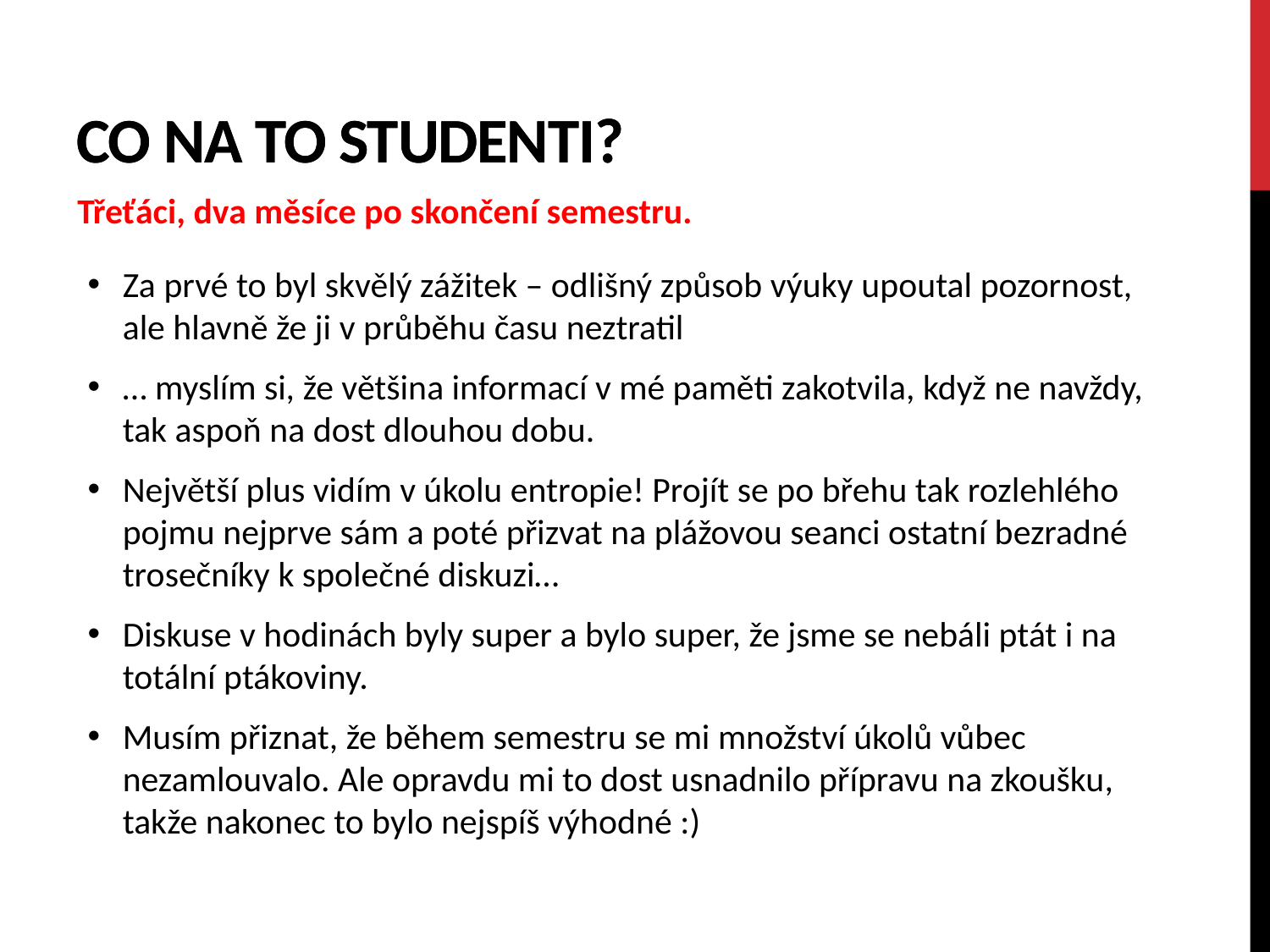

Co na to studenti?
Co na to studenti?
Třeťáci, dva měsíce po skončení semestru.

Za prvé to byl skvělý zážitek – odlišný způsob výuky upoutal pozornost, ale hlavně že ji v průběhu času neztratil
… myslím si, že většina informací v mé paměti zakotvila, když ne navždy, tak aspoň na dost dlouhou dobu.
Největší plus vidím v úkolu entropie! Projít se po břehu tak rozlehlého pojmu nejprve sám a poté přizvat na plážovou seanci ostatní bezradné trosečníky k společné diskuzi…
Diskuse v hodinách byly super a bylo super, že jsme se nebáli ptát i na totální ptákoviny.
Musím přiznat, že během semestru se mi množství úkolů vůbec nezamlouvalo. Ale opravdu mi to dost usnadnilo přípravu na zkoušku, takže nakonec to bylo nejspíš výhodné :)